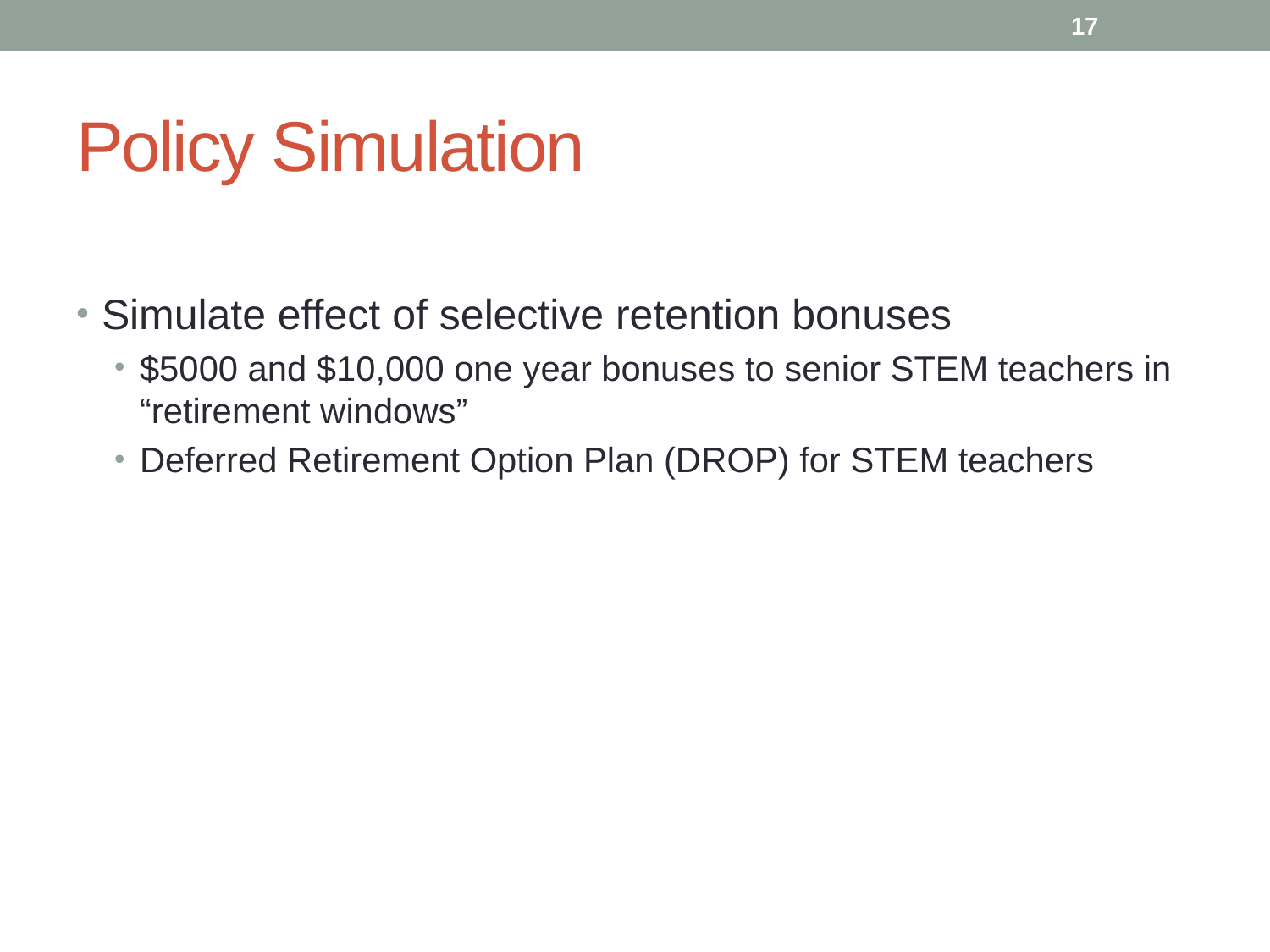

17
# Policy Simulation

Simulate effect of selective retention bonuses
$5000 and $10,000 one year bonuses to senior STEM teachers in “retirement windows”
Deferred Retirement Option Plan (DROP) for STEM teachers